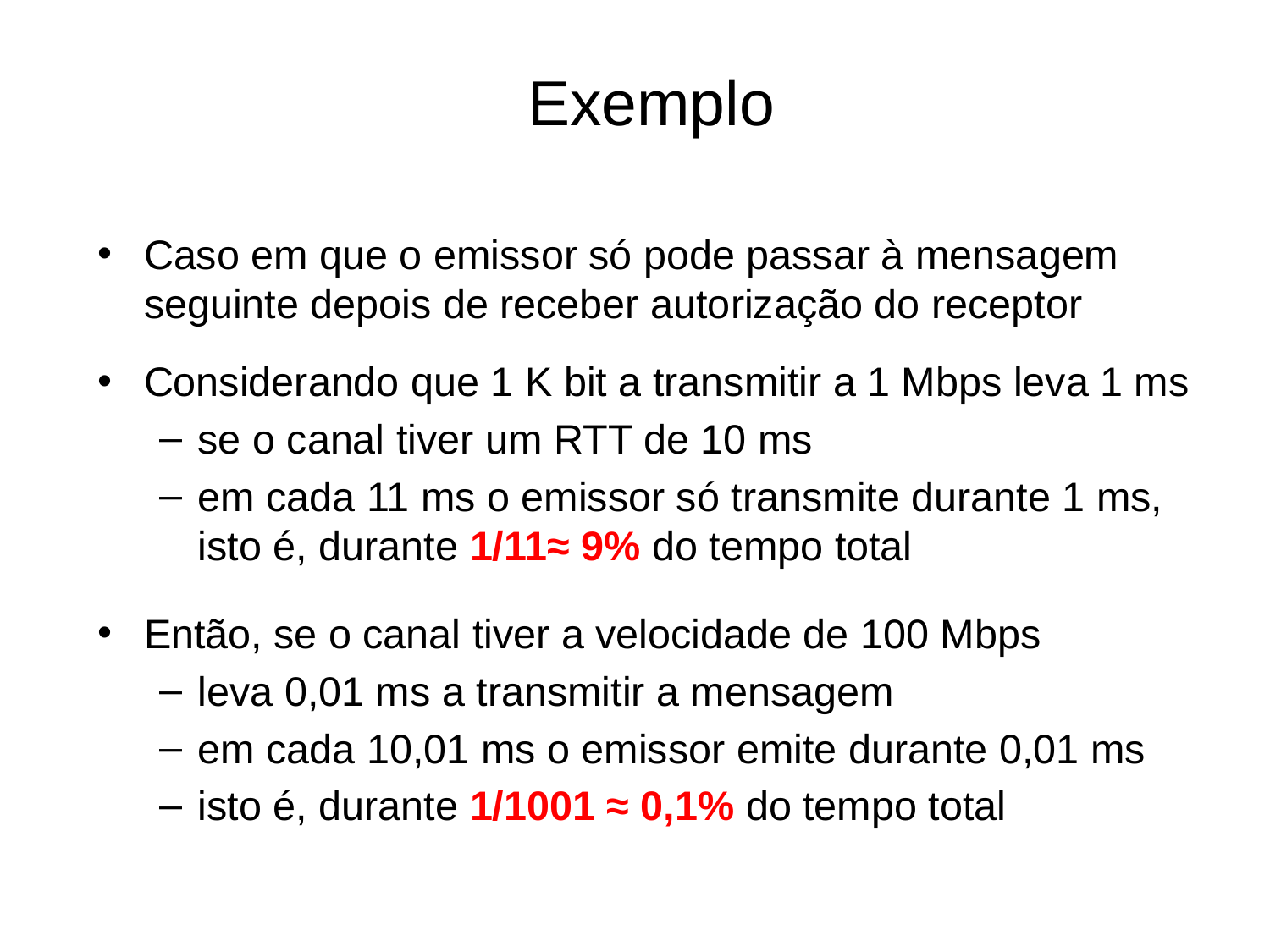

# Exemplo
Caso em que o emissor só pode passar à mensagem seguinte depois de receber autorização do receptor
Considerando que 1 K bit a transmitir a 1 Mbps leva 1 ms
se o canal tiver um RTT de 10 ms
em cada 11 ms o emissor só transmite durante 1 ms, isto é, durante 1/11≈ 9% do tempo total
Então, se o canal tiver a velocidade de 100 Mbps
leva 0,01 ms a transmitir a mensagem
em cada 10,01 ms o emissor emite durante 0,01 ms
isto é, durante 1/1001 ≈ 0,1% do tempo total

15